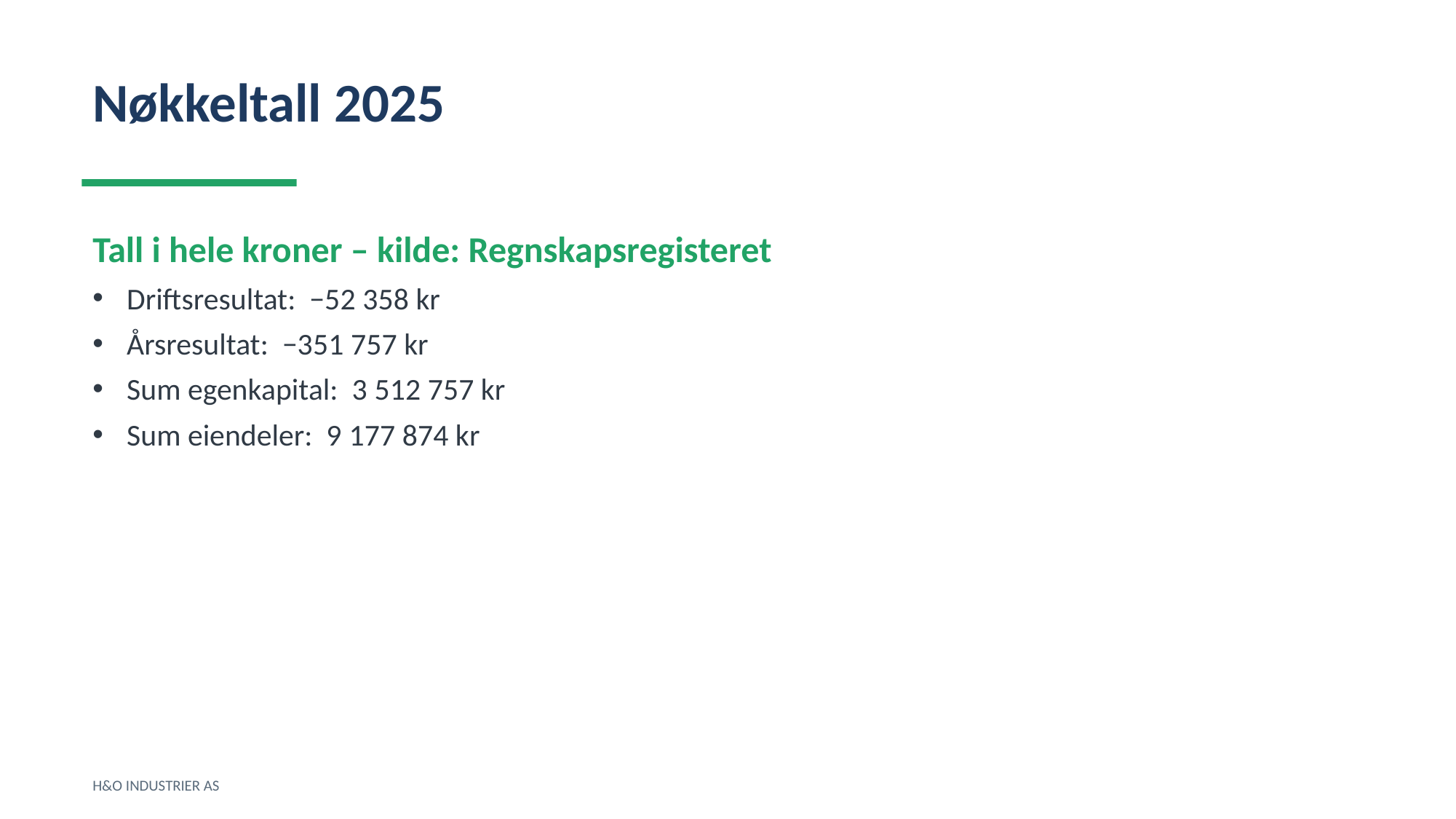

Nøkkeltall 2025

Tall i hele kroner – kilde: Regnskapsregisteret
Driftsresultat:  −52 358 kr
Årsresultat:  −351 757 kr
Sum egenkapital:  3 512 757 kr
Sum eiendeler:  9 177 874 kr
H&O INDUSTRIER AS